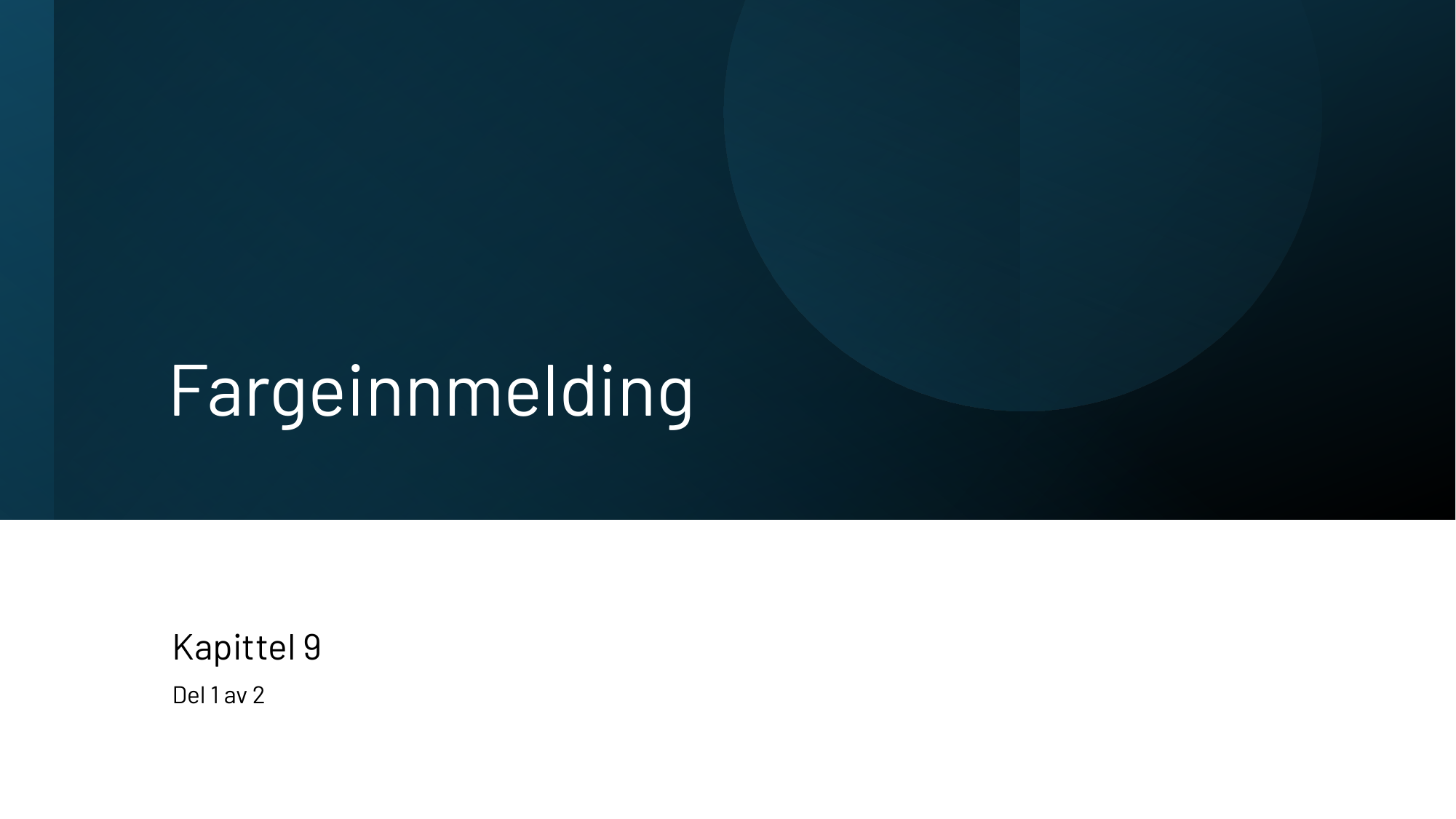

# Fargeinnmelding
Kapittel 9
Del 1 av 2